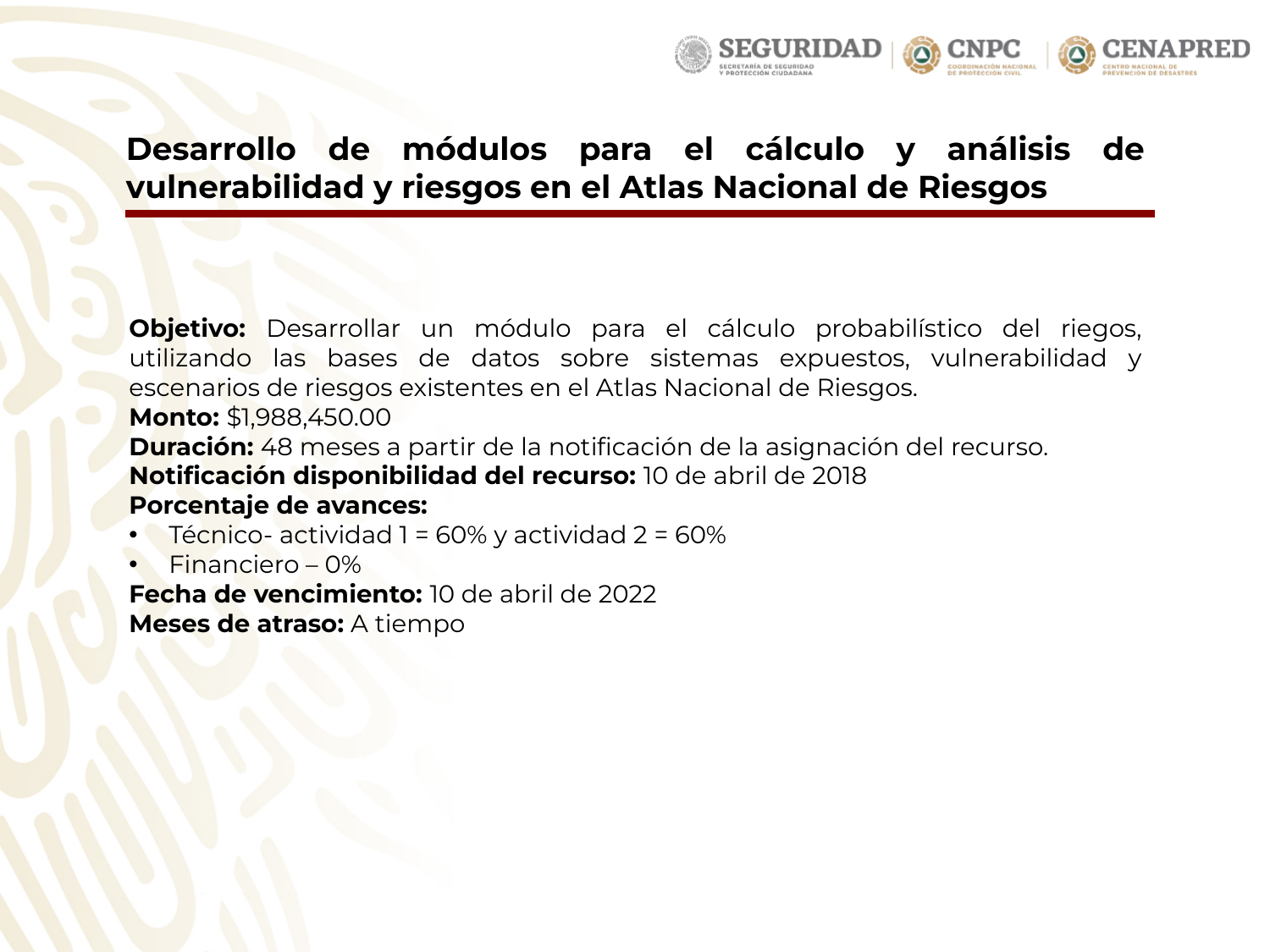

Desarrollo de módulos para el cálculo y análisis de vulnerabilidad y riesgos en el Atlas Nacional de Riesgos
Objetivo: Desarrollar un módulo para el cálculo probabilístico del riegos, utilizando las bases de datos sobre sistemas expuestos, vulnerabilidad y escenarios de riesgos existentes en el Atlas Nacional de Riesgos.
Monto: $1,988,450.00
Duración: 48 meses a partir de la notificación de la asignación del recurso.
Notificación disponibilidad del recurso: 10 de abril de 2018
Porcentaje de avances:
Técnico- actividad 1 = 60% y actividad 2 = 60%
Financiero – 0%
Fecha de vencimiento: 10 de abril de 2022
Meses de atraso: A tiempo